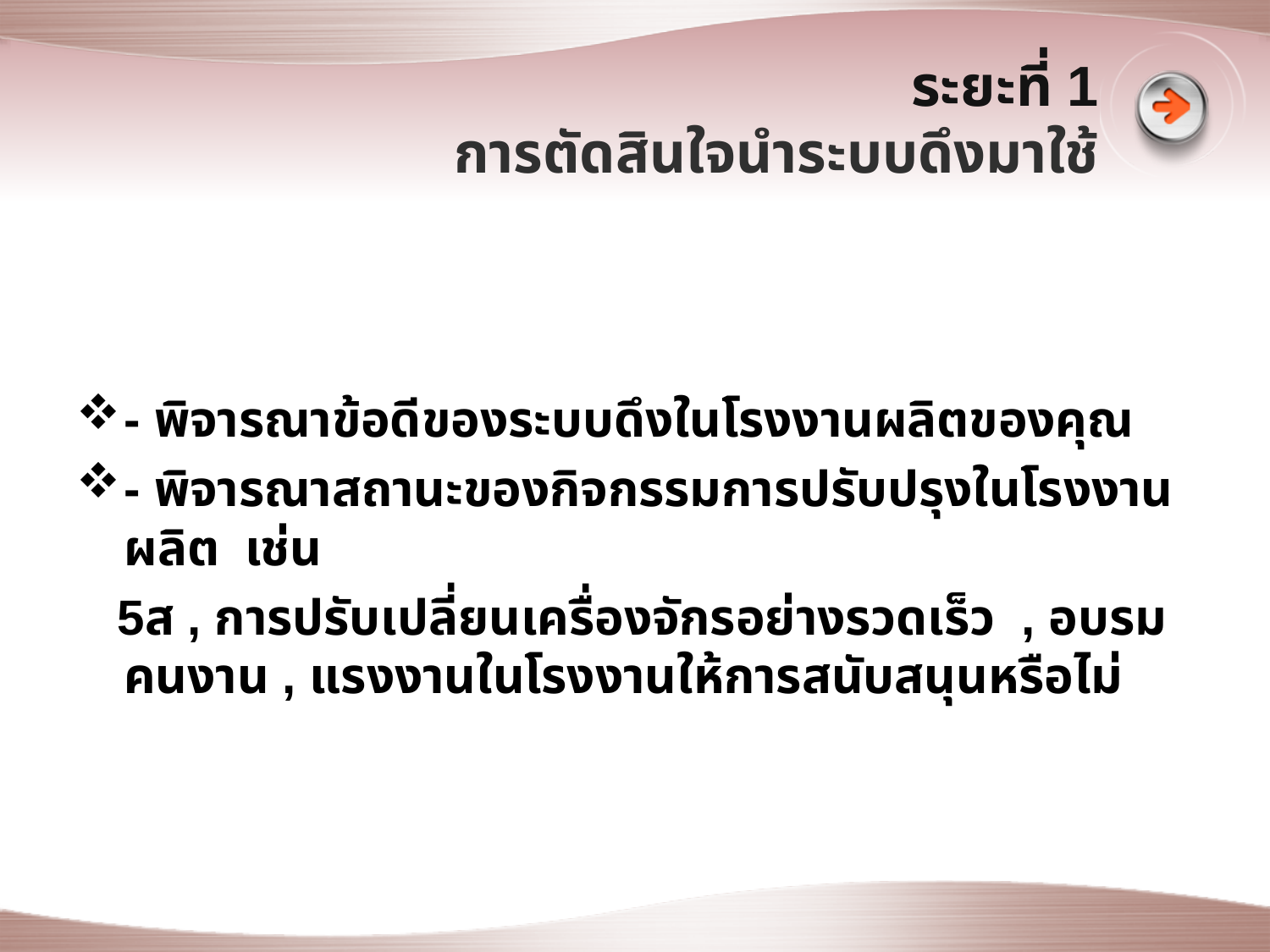

# ระยะที่ 1 การตัดสินใจนำระบบดึงมาใช้

- พิจารณาข้อดีของระบบดึงในโรงงานผลิตของคุณ
- พิจารณาสถานะของกิจกรรมการปรับปรุงในโรงงานผลิต  เช่น
   5ส , การปรับเปลี่ยนเครื่องจักรอย่างรวดเร็ว  , อบรมคนงาน , แรงงานในโรงงานให้การสนับสนุนหรือไม่